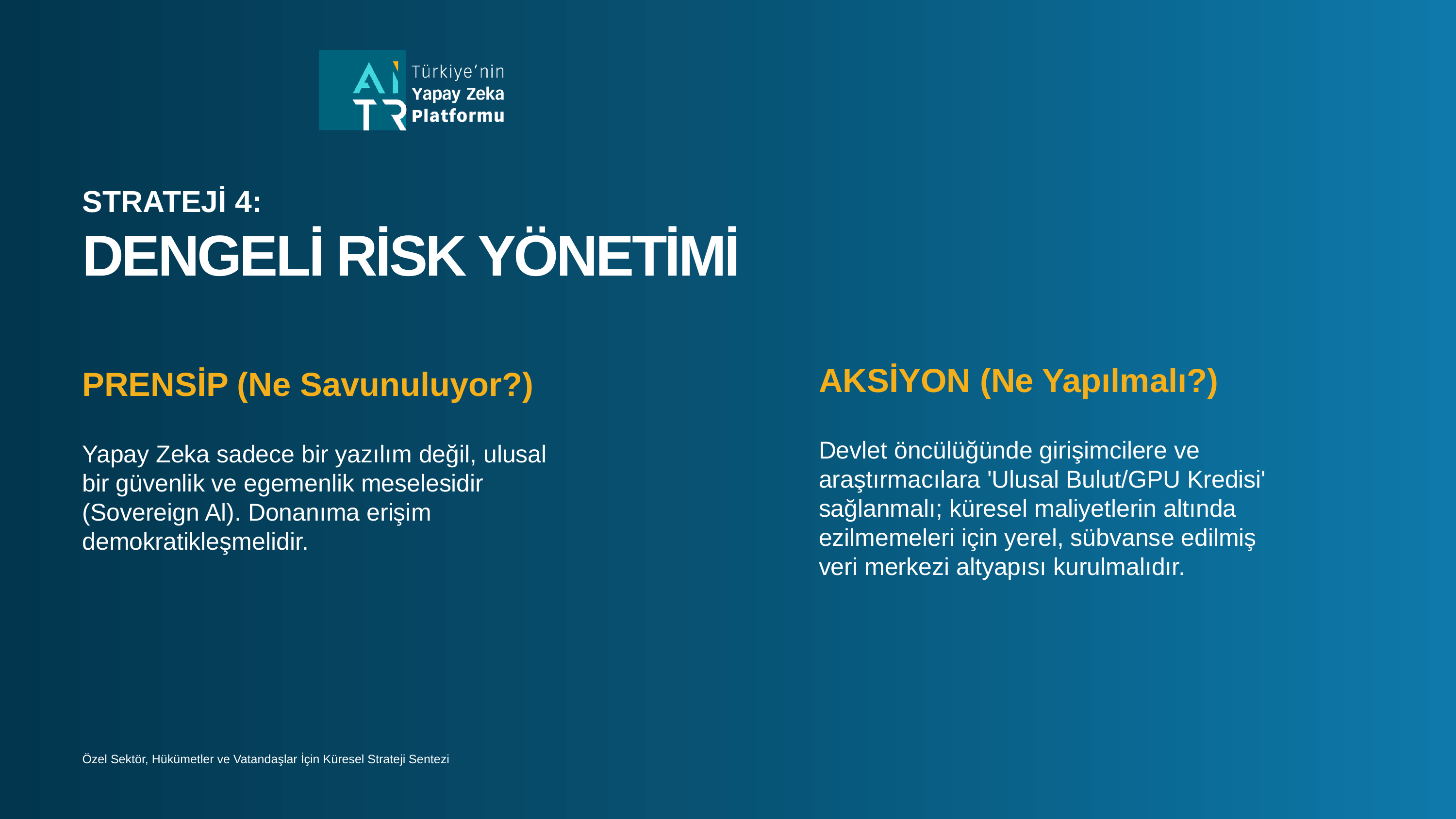

STRATEJİ 4:
DENGELİ RİSK YÖNETİMİ
AKSİYON (Ne Yapılmalı?)
PRENSİP (Ne Savunuluyor?)
Devlet öncülüğünde girişimcilere ve araştırmacılara 'Ulusal Bulut/GPU Kredisi' sağlanmalı; küresel maliyetlerin altında
ezilmemeleri için yerel, sübvanse edilmiş veri merkezi altyapısı kurulmalıdır.
Yapay Zeka sadece bir yazılım değil, ulusal bir güvenlik ve egemenlik meselesidir (Sovereign Al). Donanıma erişim demokratikleşmelidir.
Özel Sektör, Hükümetler ve Vatandaşlar İçin Küresel Strateji Sentezi